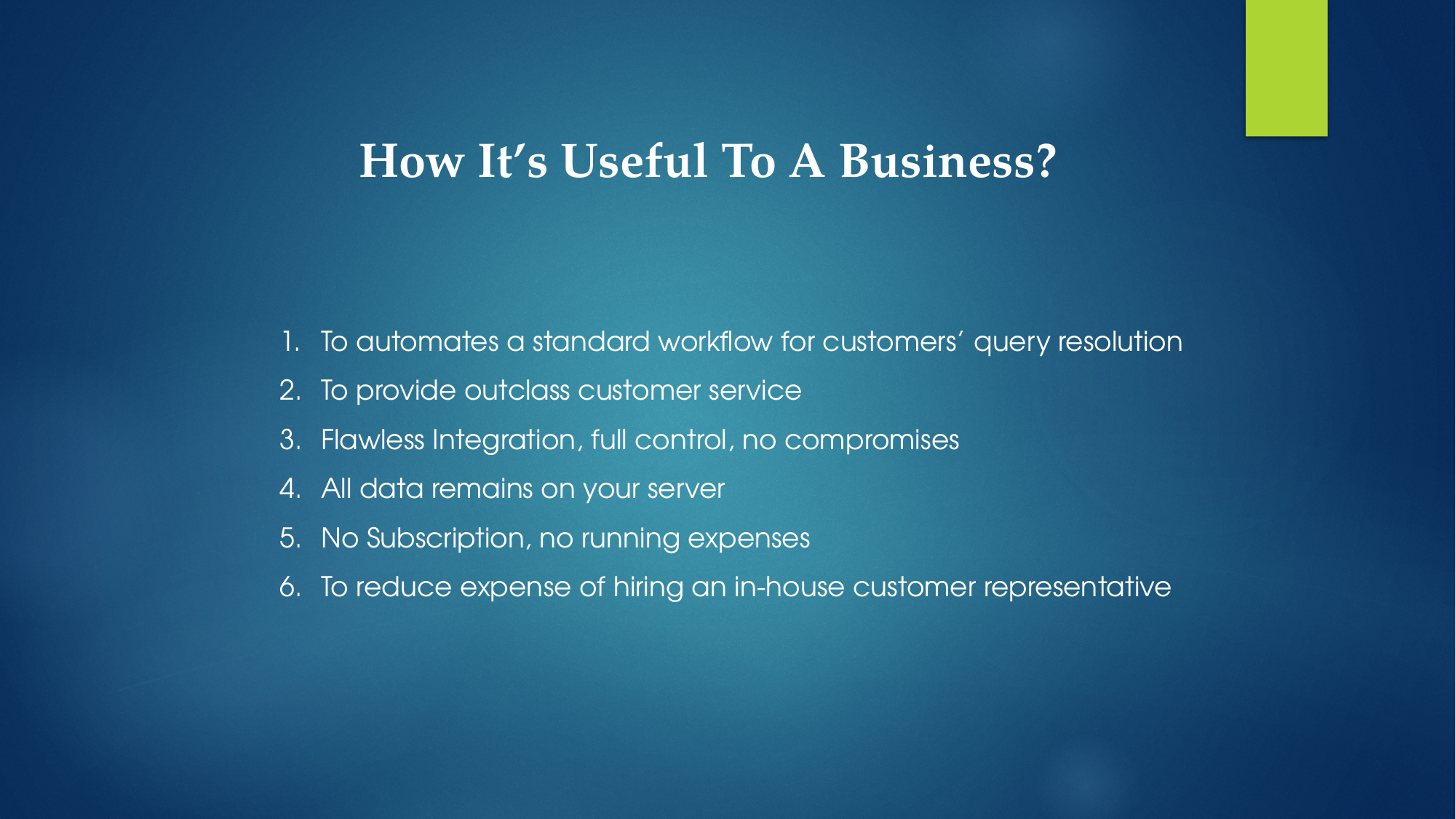

How It’s Useful To A Business?
To automates a standard workflow for customers’ query resolution
To provide outclass customer service
Flawless Integration, full control, no compromises
All data remains on your server
No Subscription, no running expenses
To reduce expense of hiring an in-house customer representative